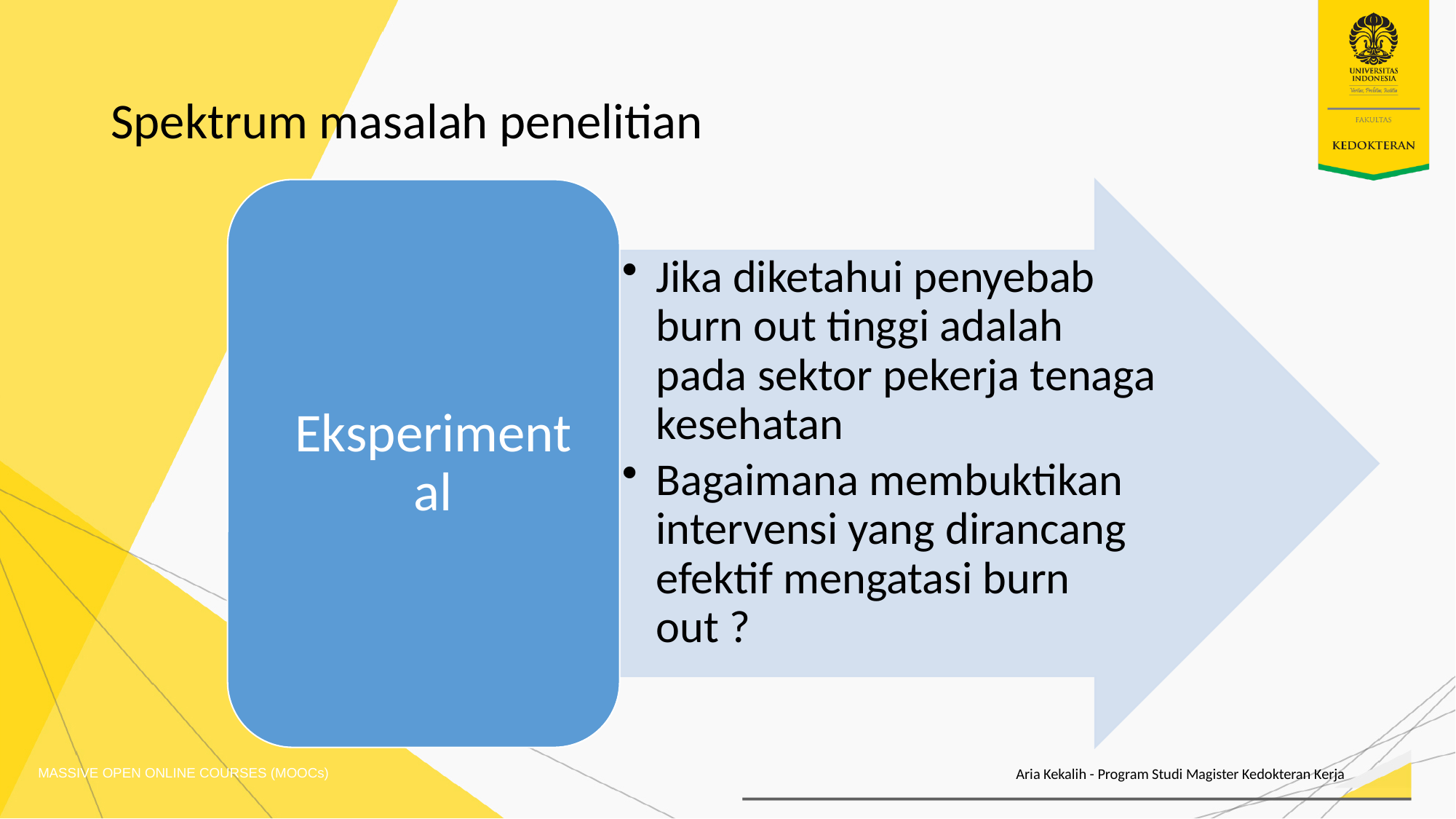

# Spektrum masalah penelitian
Jika diketahui penyebab burn out tinggi adalah pada sektor pekerja tenaga kesehatan
Bagaimana membuktikan intervensi yang dirancang efektif mengatasi burn out ?
Eksperimental